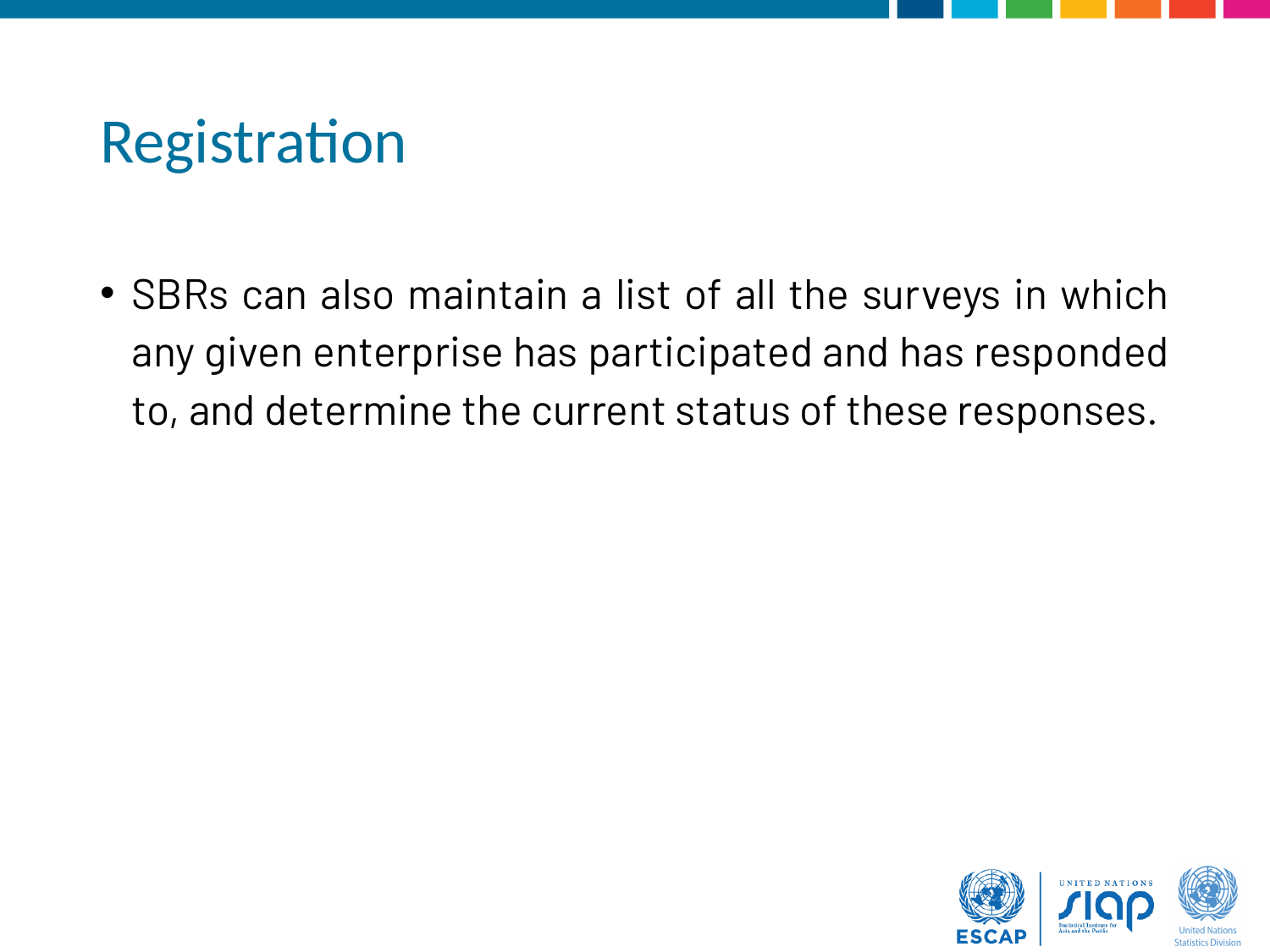

# Registration
SBRs can also maintain a list of all the surveys in which any given enterprise has participated and has responded to, and determine the current status of these responses.